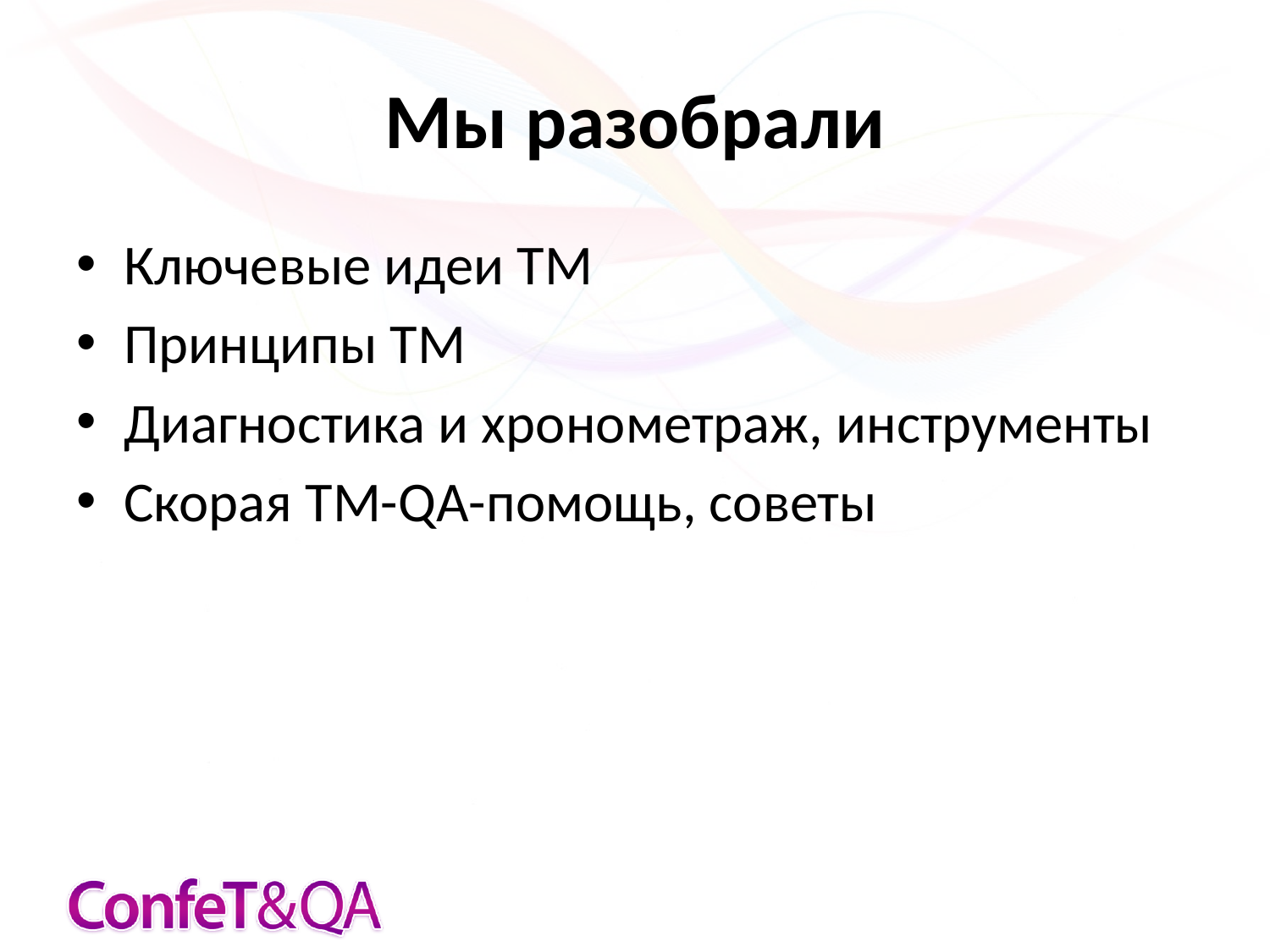

# Мы разобрали
Ключевые идеи ТМ
Принципы ТМ
Диагностика и хронометраж, инструменты
Скорая ТМ-QA-помощь, советы